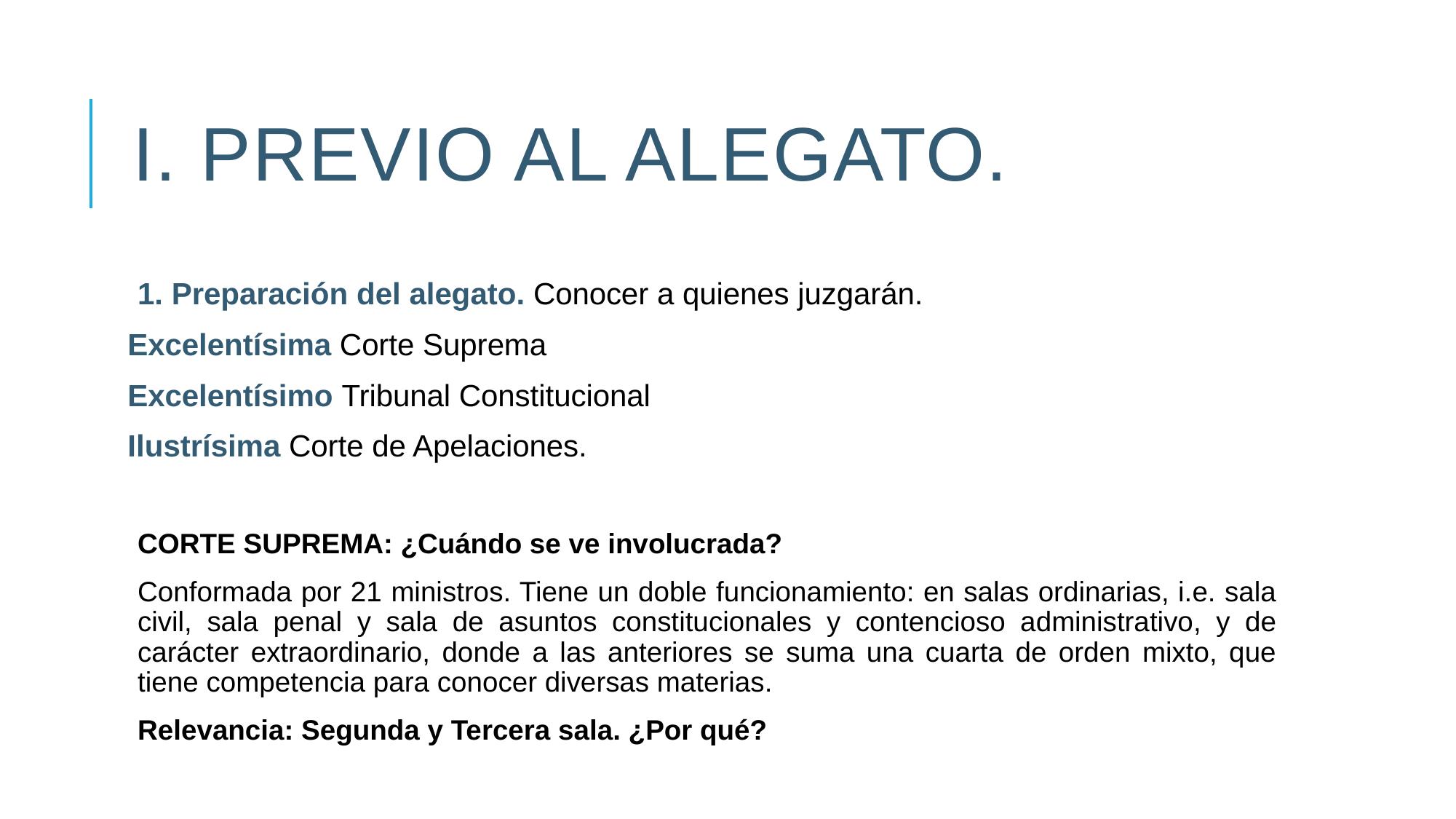

# i. Previo al alegato.
1. Preparación del alegato. Conocer a quienes juzgarán.
Excelentísima Corte Suprema
Excelentísimo Tribunal Constitucional
Ilustrísima Corte de Apelaciones.

CORTE SUPREMA: ¿Cuándo se ve involucrada?
Conformada por 21 ministros. Tiene un doble funcionamiento: en salas ordinarias, i.e. sala civil, sala penal y sala de asuntos constitucionales y contencioso administrativo, y de carácter extraordinario, donde a las anteriores se suma una cuarta de orden mixto, que tiene competencia para conocer diversas materias.
Relevancia: Segunda y Tercera sala. ¿Por qué?